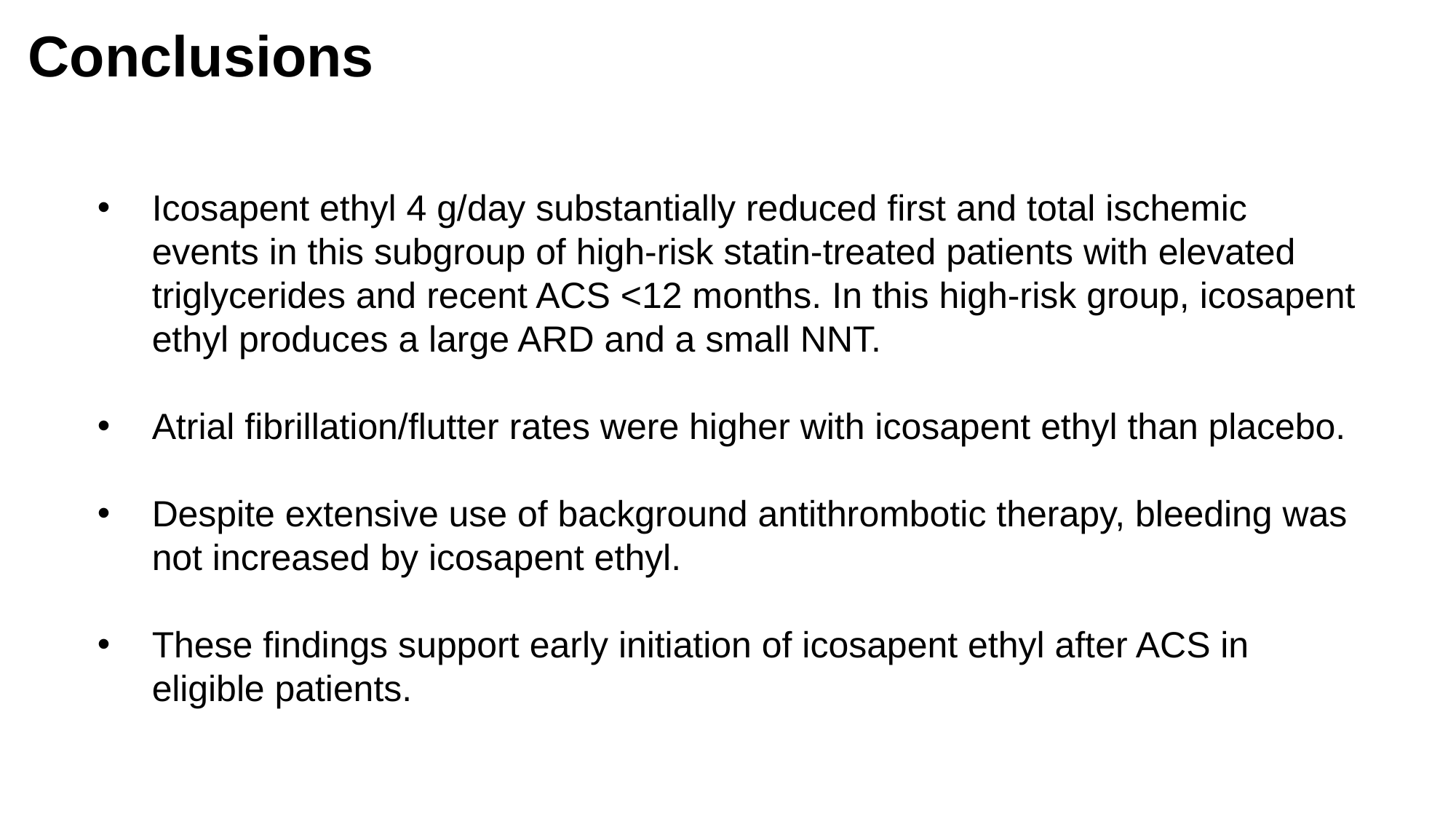

Conclusions
Icosapent ethyl 4 g/day substantially reduced first and total ischemic events in this subgroup of high-risk statin-treated patients with elevated triglycerides and recent ACS <12 months. In this high-risk group, icosapent ethyl produces a large ARD and a small NNT.

Atrial fibrillation/flutter rates were higher with icosapent ethyl than placebo.

Despite extensive use of background antithrombotic therapy, bleeding was not increased by icosapent ethyl.

These findings support early initiation of icosapent ethyl after ACS in eligible patients.